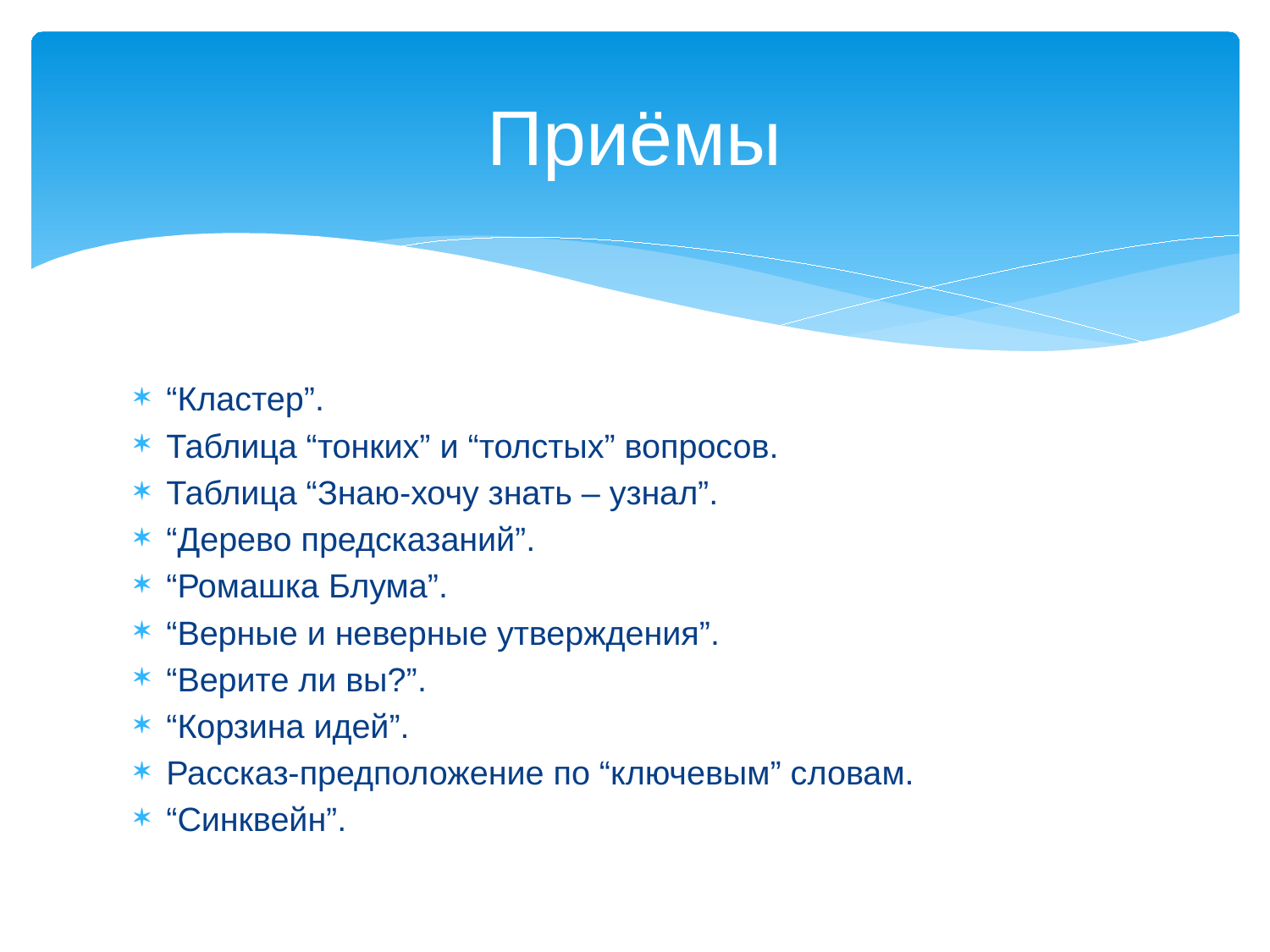

# Приёмы
“Кластер”.
Таблица “тонких” и “толстых” вопросов.
Таблица “Знаю-хочу знать – узнал”.
“Дерево предсказаний”.
“Ромашка Блума”.
“Верные и неверные утверждения”.
“Верите ли вы?”.
“Корзина идей”.
Рассказ-предположение по “ключевым” словам.
“Синквейн”.